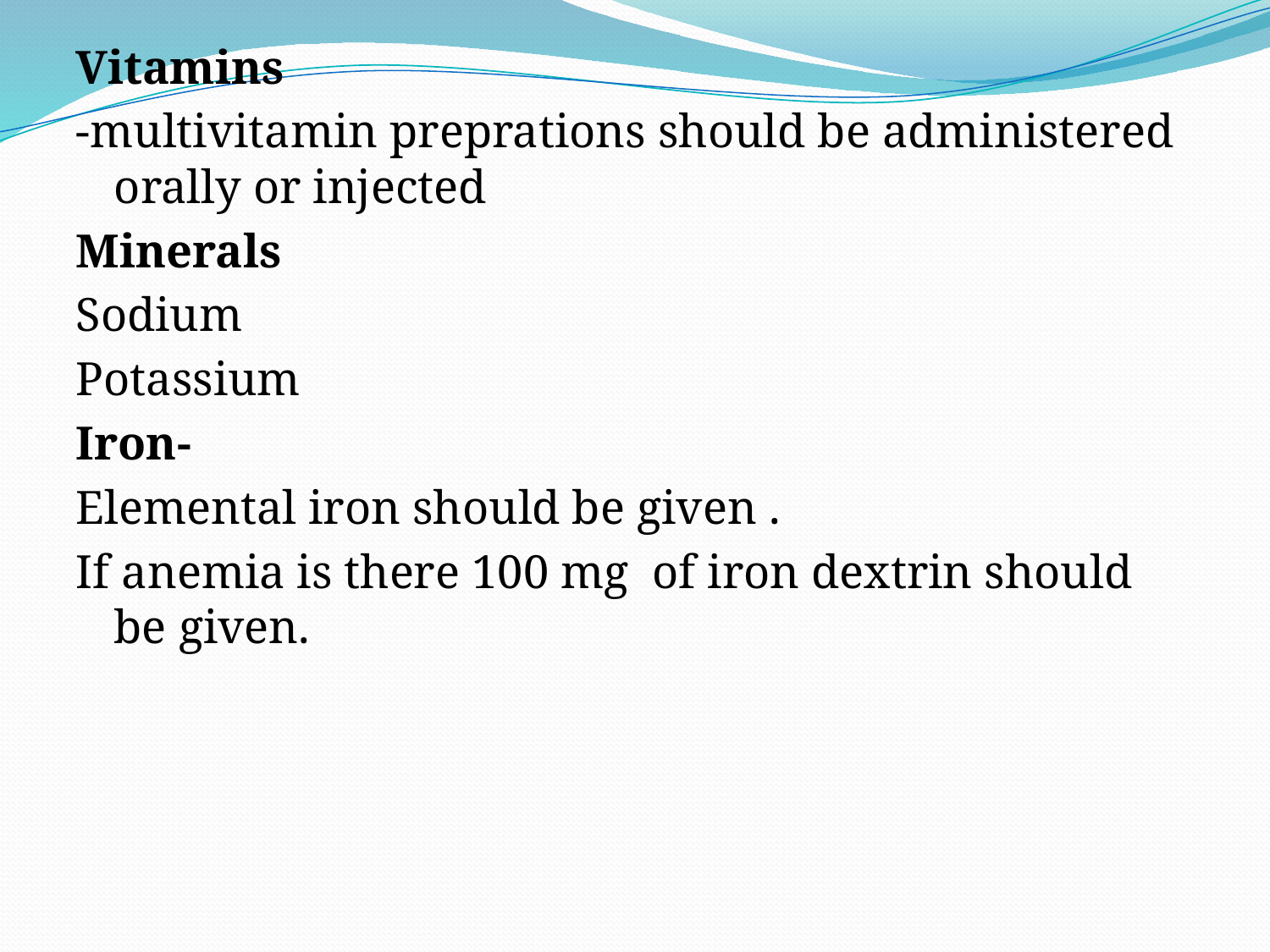

Vitamins
-multivitamin preprations should be administered orally or injected
Minerals
Sodium
Potassium
Iron-
Elemental iron should be given .
If anemia is there 100 mg  of iron dextrin should  be given.